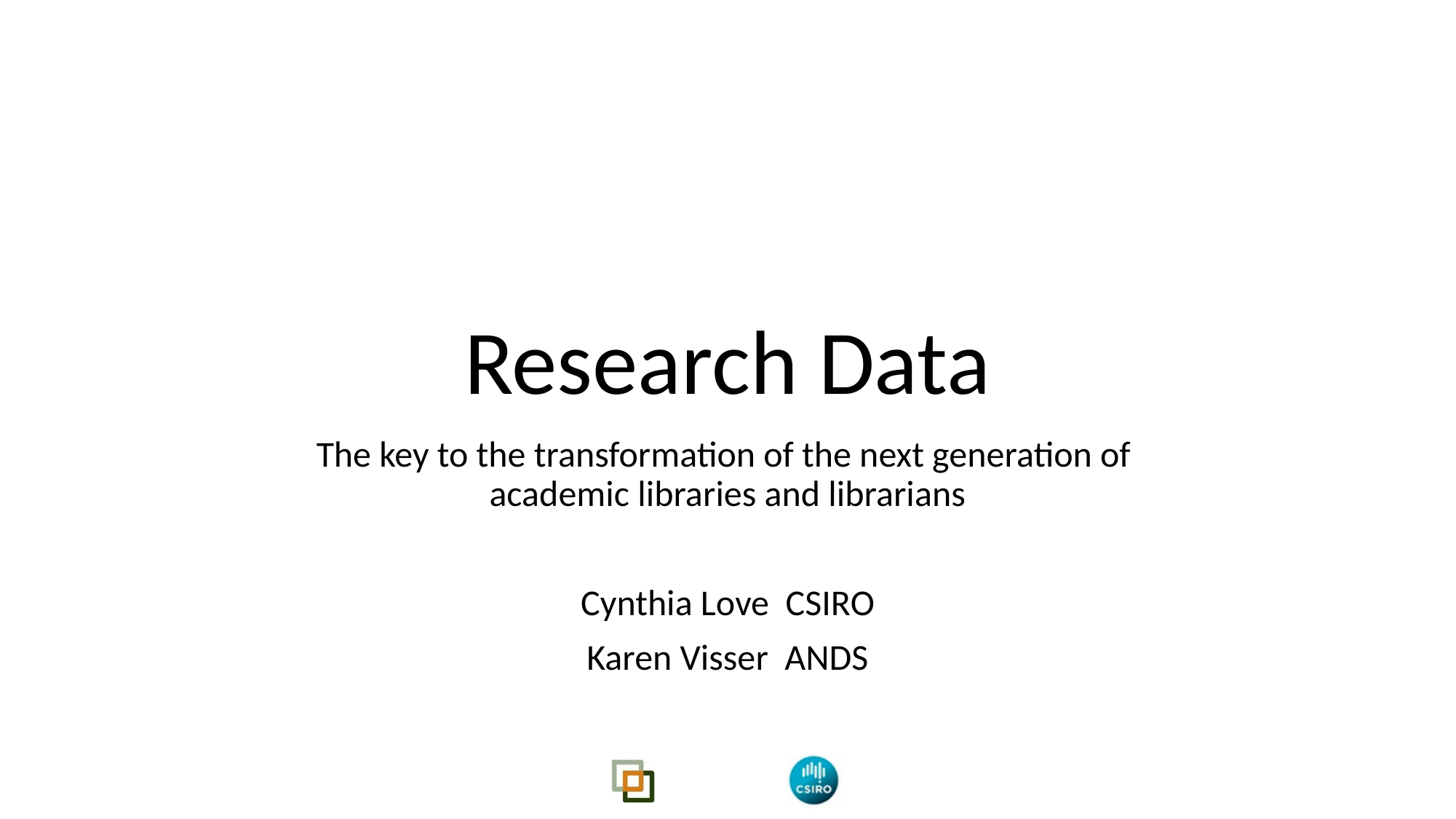

# Research Data
The key to the transformation of the next generation of
academic libraries and librarians

Cynthia Love  CSIRO
Karen Visser  ANDS